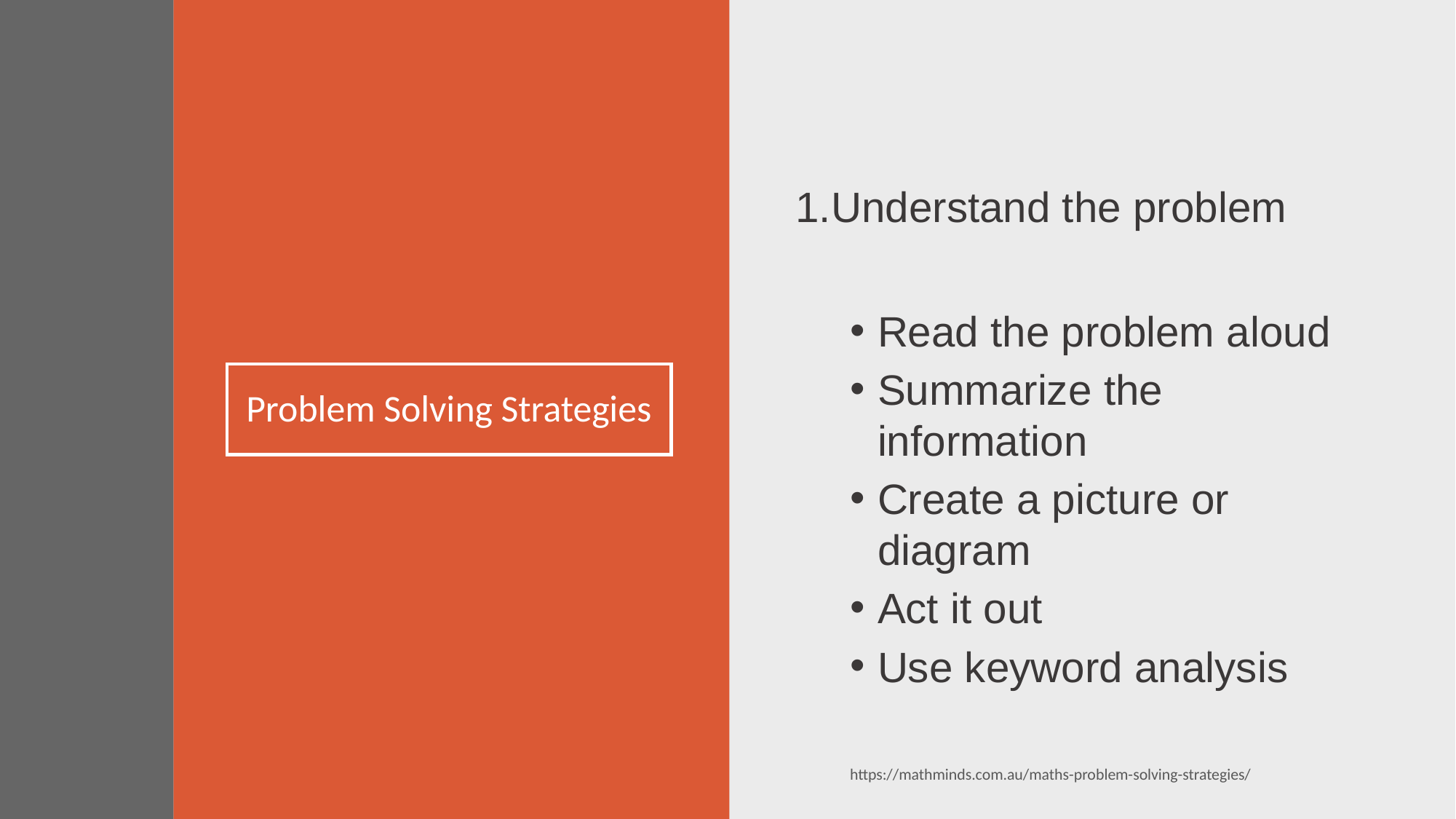

Understand the problem

Read the problem aloud
Summarize the information
Create a picture or diagram
Act it out
Use keyword analysis

# Problem Solving Strategies
https://mathminds.com.au/maths-problem-solving-strategies/